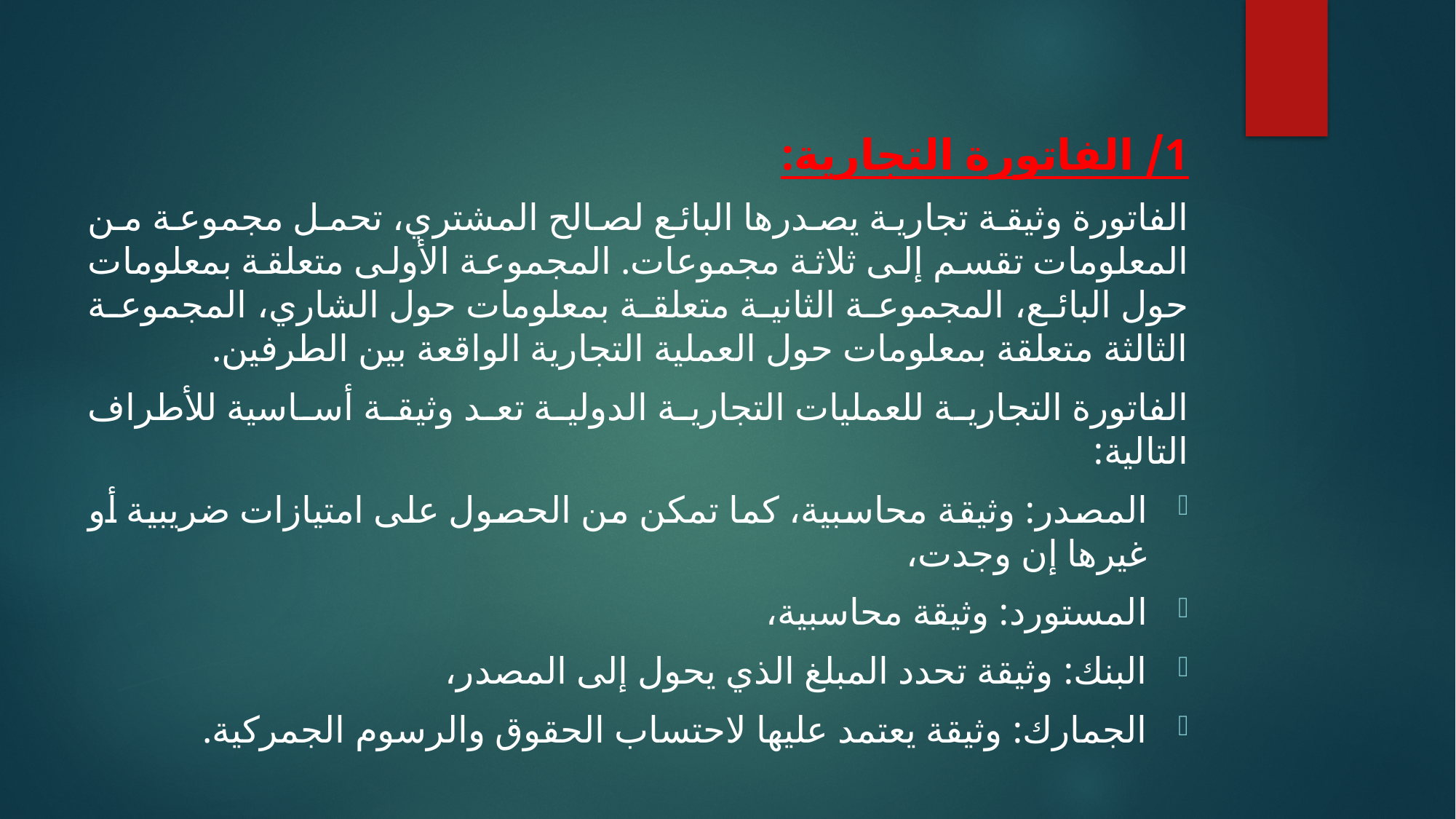

#

1/ الفاتورة التجارية:
الفاتورة وثيقة تجارية يصدرها البائع لصالح المشتري، تحمل مجموعة من المعلومات تقسم إلى ثلاثة مجموعات. المجموعة الأولى متعلقة بمعلومات حول البائع، المجموعة الثانية متعلقة بمعلومات حول الشاري، المجموعة الثالثة متعلقة بمعلومات حول العملية التجارية الواقعة بين الطرفين.
الفاتورة التجارية للعمليات التجارية الدولية تعد وثيقة أساسية للأطراف التالية:
المصدر: وثيقة محاسبية، كما تمكن من الحصول على امتيازات ضريبية أو غيرها إن وجدت،
المستورد: وثيقة محاسبية،
البنك: وثيقة تحدد المبلغ الذي يحول إلى المصدر،
الجمارك: وثيقة يعتمد عليها لاحتساب الحقوق والرسوم الجمركية.